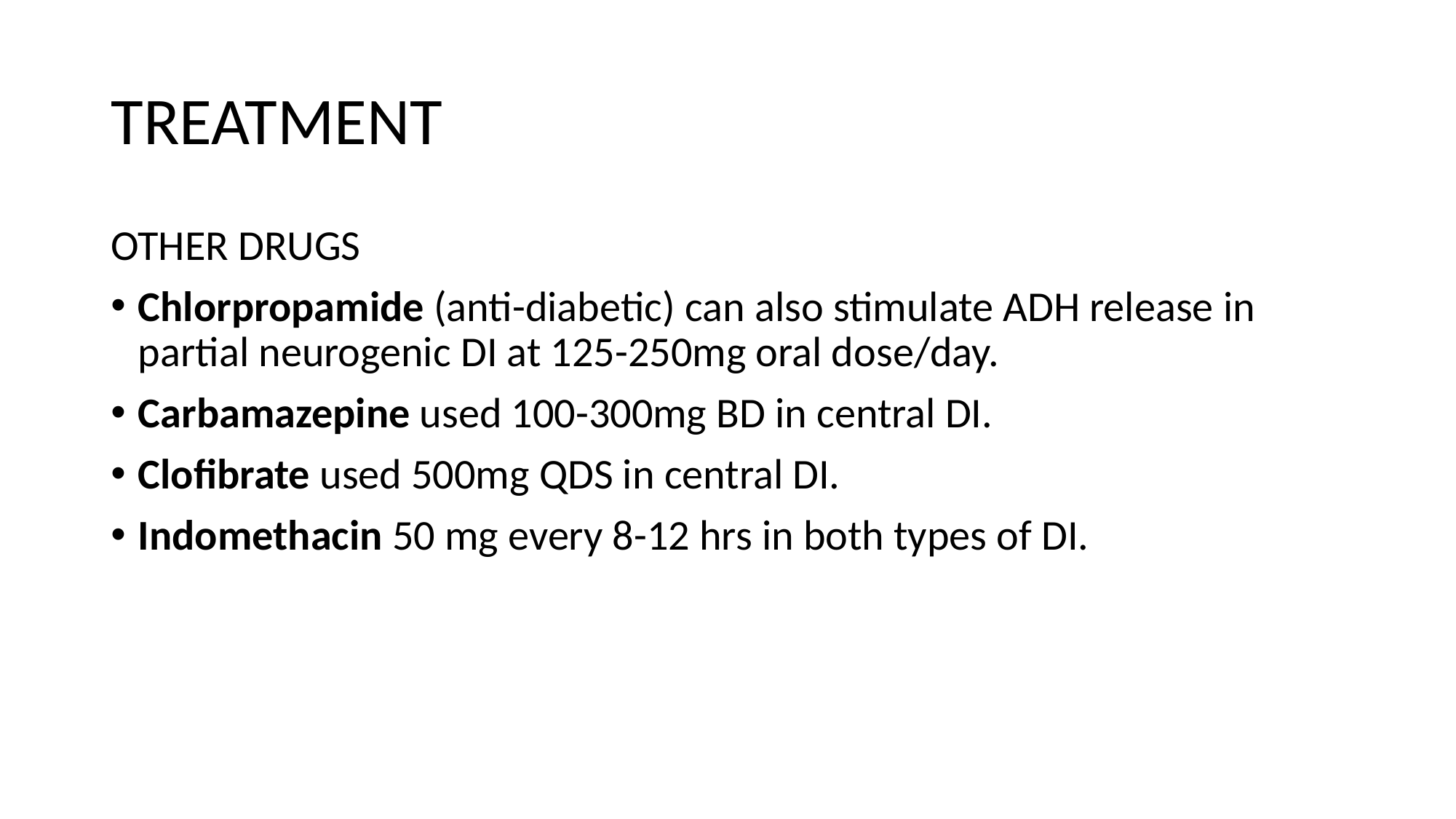

# TREATMENT
OTHER DRUGS
Chlorpropamide (anti-diabetic) can also stimulate ADH release in partial neurogenic DI at 125-250mg oral dose/day.
Carbamazepine used 100-300mg BD in central DI.
Clofibrate used 500mg QDS in central DI.
Indomethacin 50 mg every 8-12 hrs in both types of DI.